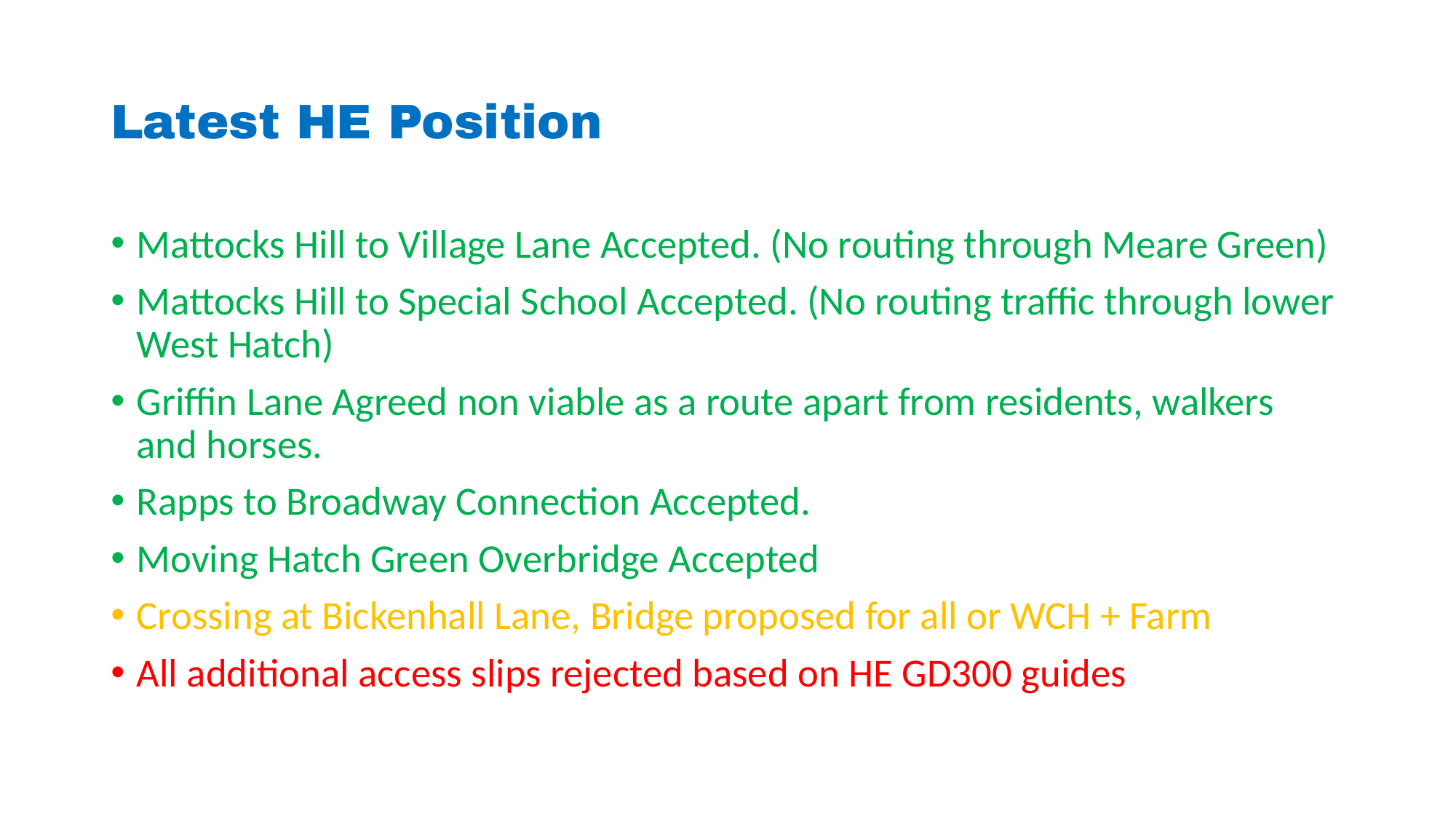

# Latest HE Position
Mattocks Hill to Village Lane Accepted. (No routing through Meare Green)
Mattocks Hill to Special School Accepted. (No routing traffic through lower West Hatch)
Griffin Lane Agreed non viable as a route apart from residents, walkers and horses.
Rapps to Broadway Connection Accepted.
Moving Hatch Green Overbridge Accepted
Crossing at Bickenhall Lane, Bridge proposed for all or WCH + Farm
All additional access slips rejected based on HE GD300 guides